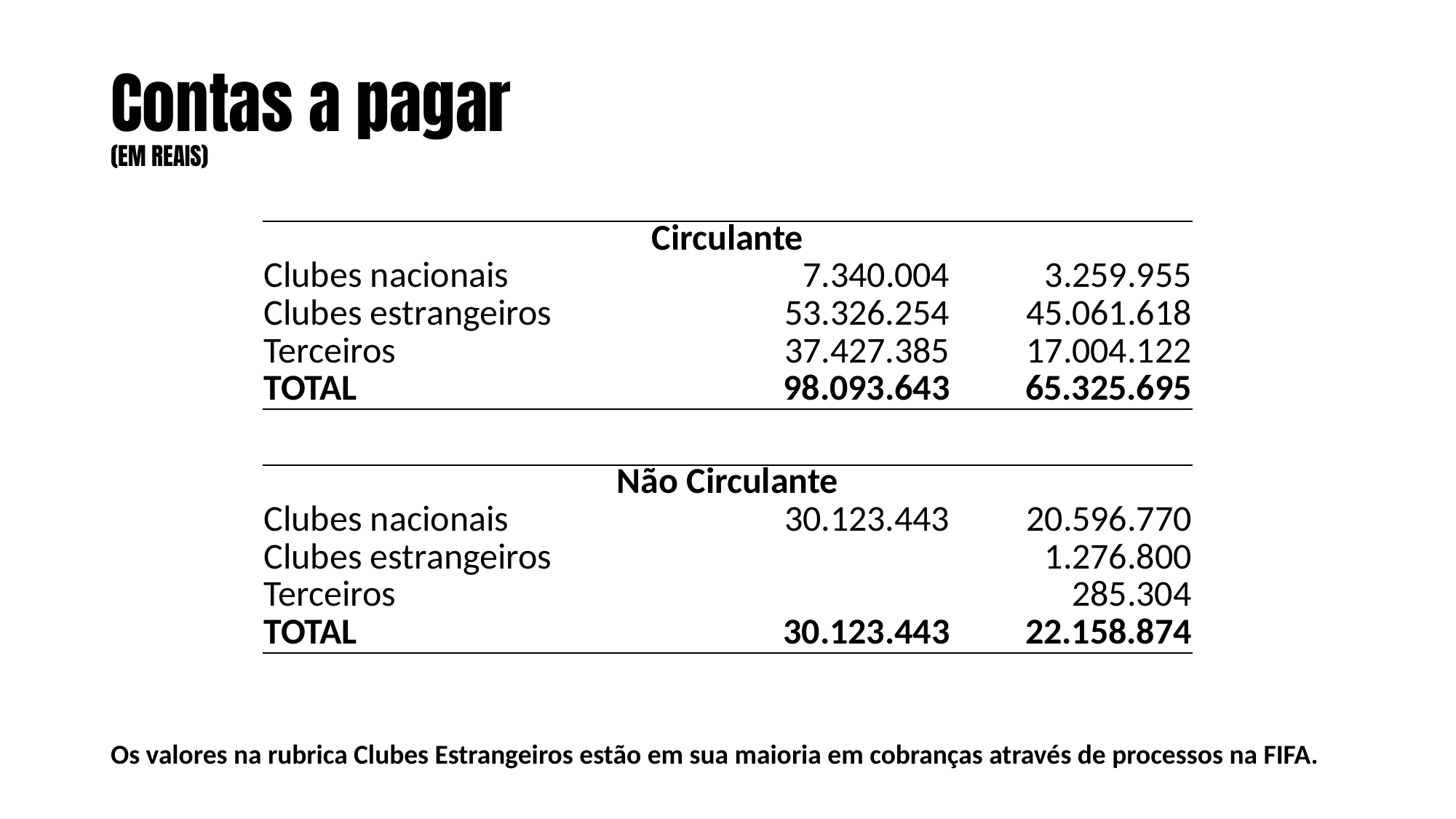

# Contas a pagar (EM REAIS)
| Circulante |  |  |
| --- | --- | --- |
| Clubes nacionais | 7.340.004 | 3.259.955 |
| Clubes estrangeiros | 53.326.254 | 45.061.618 |
| Terceiros | 37.427.385 | 17.004.122 |
| TOTAL | 98.093.643 | 65.325.695 |
| Não Circulante |  |  |
| --- | --- | --- |
| Clubes nacionais | 30.123.443 | 20.596.770 |
| Clubes estrangeiros |  | 1.276.800 |
| Terceiros |  | 285.304 |
| TOTAL | 30.123.443 | 22.158.874 |
Os valores na rubrica Clubes Estrangeiros estão em sua maioria em cobranças através de processos na FIFA.